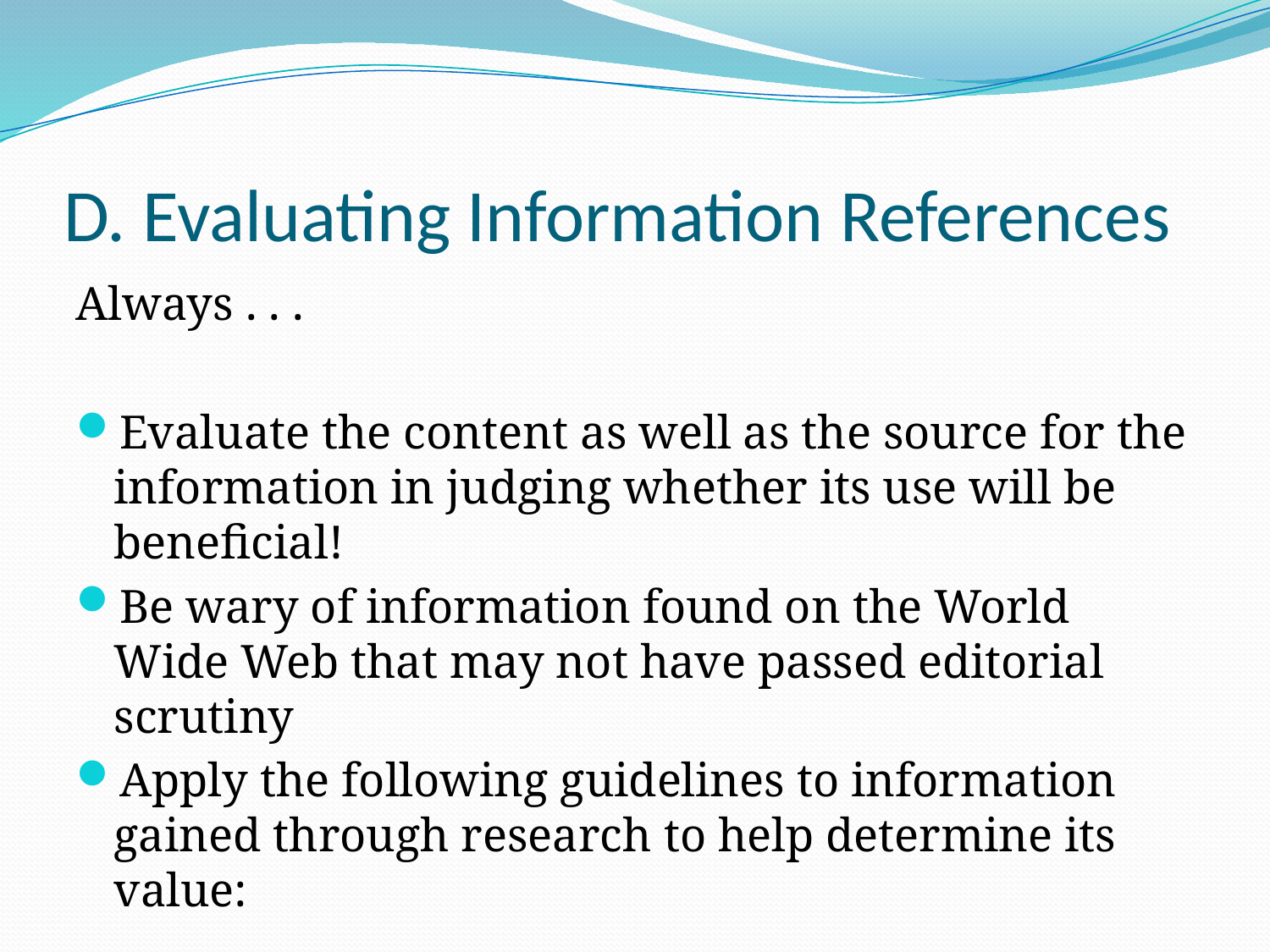

# D. Evaluating Information References
Always . . .

Evaluate the content as well as the source for the information in judging whether its use will be beneficial!
Be wary of information found on the World Wide Web that may not have passed editorial scrutiny
Apply the following guidelines to information gained through research to help determine its value: